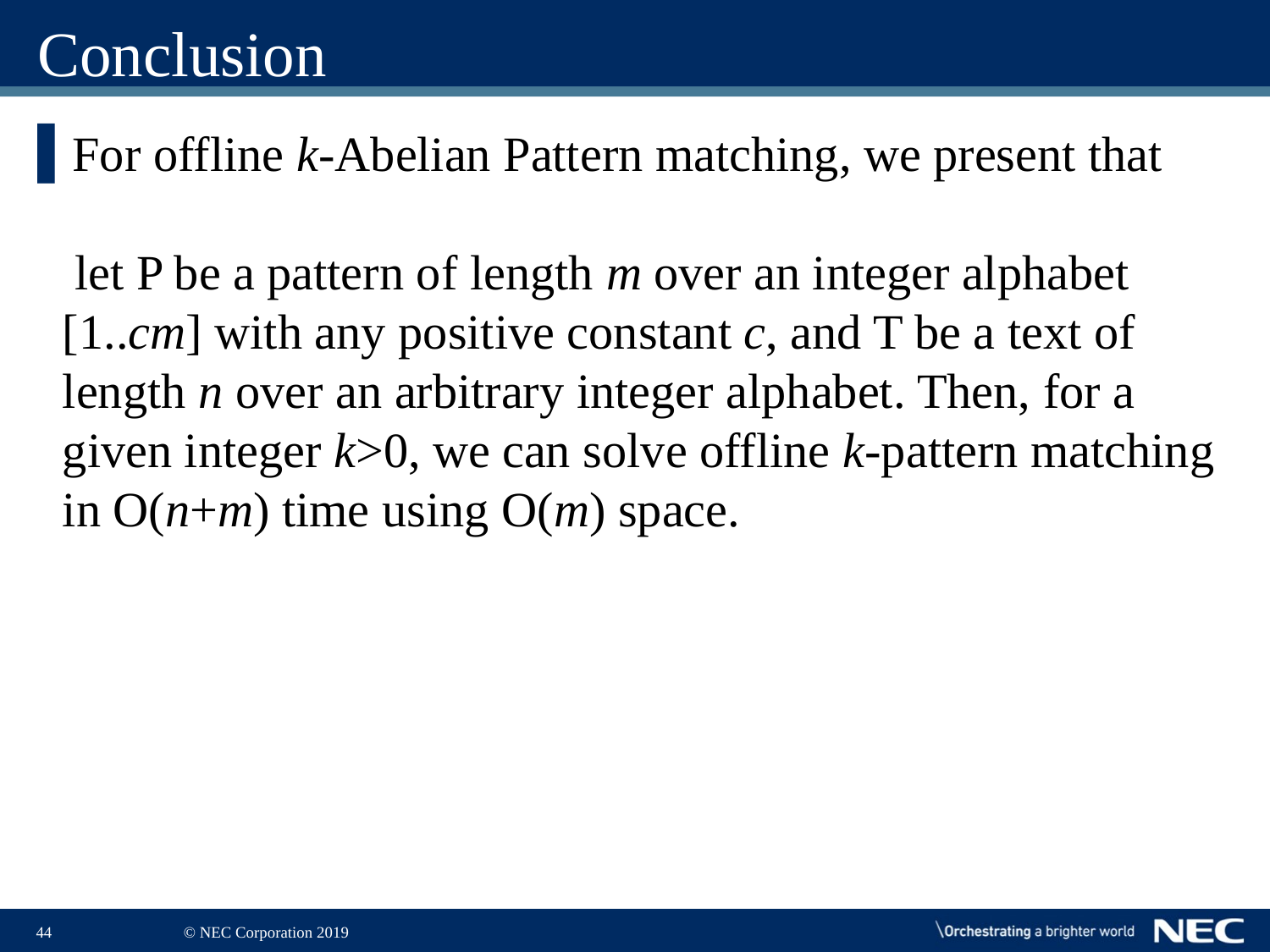

# Conclusion
For offline k-Abelian Pattern matching, we present that
 let P be a pattern of length m over an integer alphabet [1..cm] with any positive constant c, and T be a text of length n over an arbitrary integer alphabet. Then, for a given integer k>0, we can solve offline k-pattern matching in O(n+m) time using O(m) space.